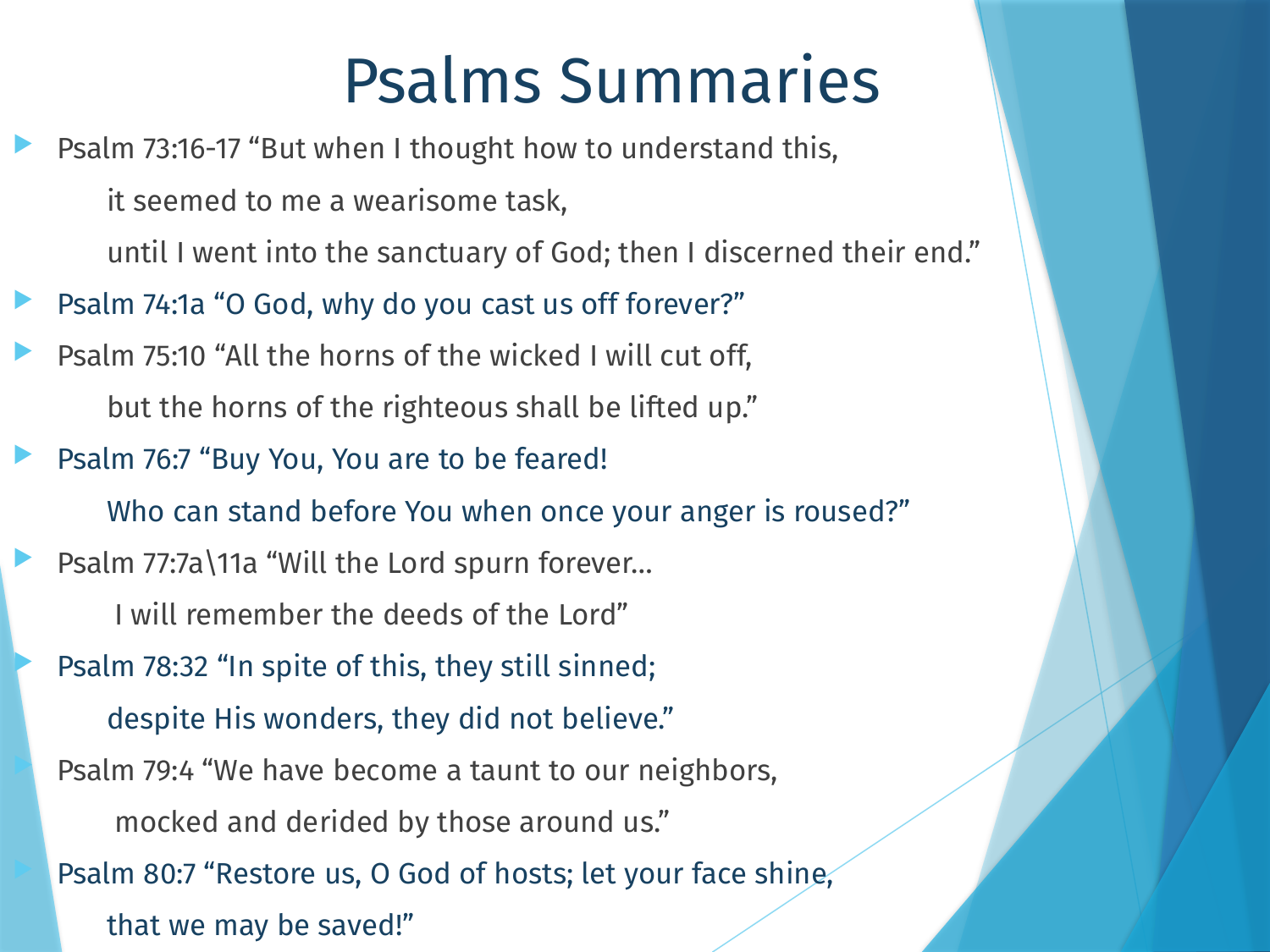

# Psalms Summaries
Psalm 73:16-17 “But when I thought how to understand this,
            it seemed to me a wearisome task,
            until I went into the sanctuary of God; then I discerned their end.”
Psalm 74:1a “O God, why do you cast us off forever?”
Psalm 75:10 “All the horns of the wicked I will cut off,
            but the horns of the righteous shall be lifted up.”
Psalm 76:7 “Buy You, You are to be feared!
            Who can stand before You when once your anger is roused?”
Psalm 77:7a\11a “Will the Lord spurn forever…
             I will remember the deeds of the Lord”
Psalm 78:32 “In spite of this, they still sinned;
            despite His wonders, they did not believe.”
Psalm 79:4 “We have become a taunt to our neighbors,
             mocked and derided by those around us.”
Psalm 80:7 “Restore us, O God of hosts; let your face shine,
            that we may be saved!”